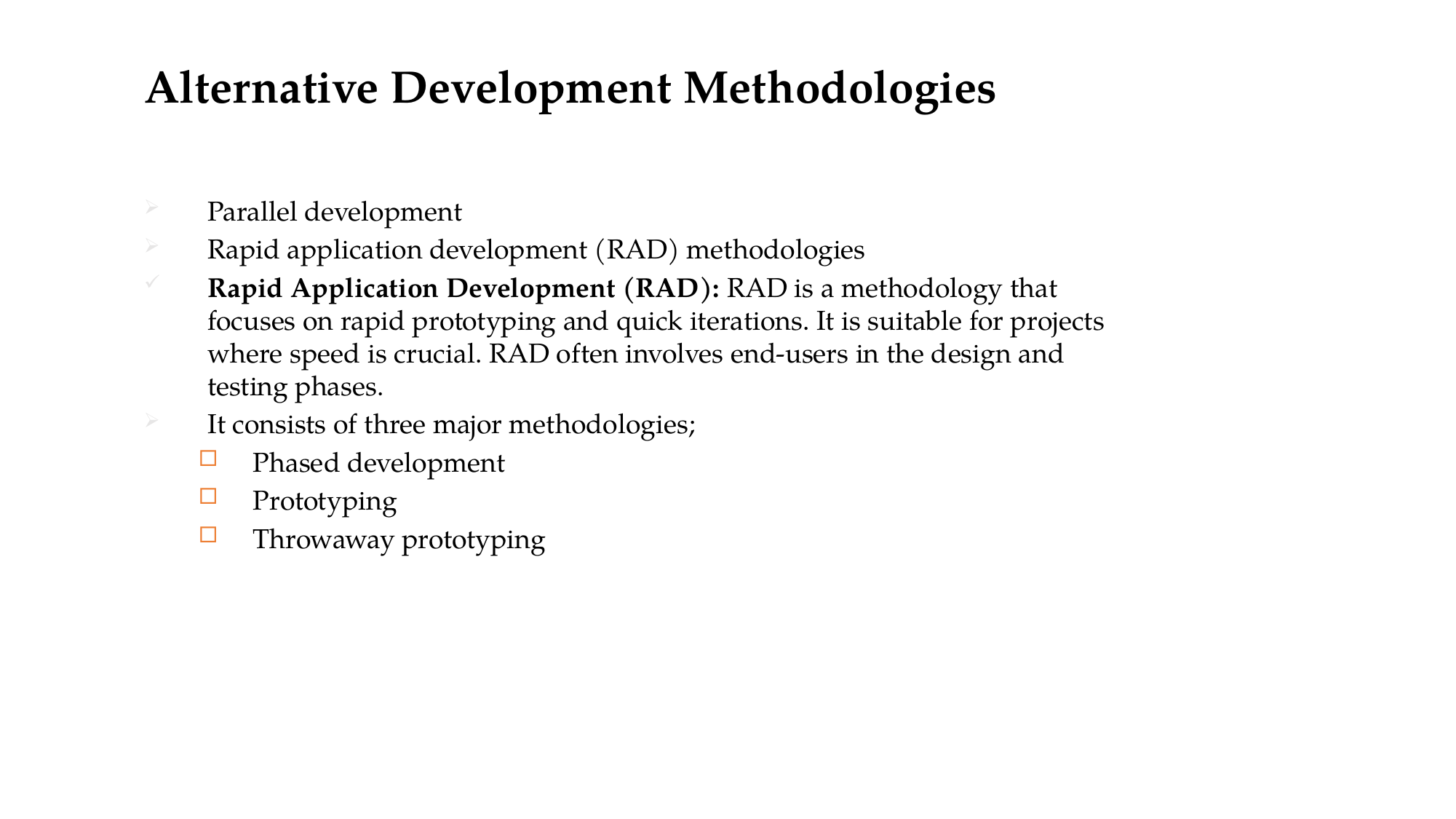

# Alternative Development Methodologies
Parallel development
Rapid application development (RAD) methodologies
Rapid Application Development (RAD): RAD is a methodology that focuses on rapid prototyping and quick iterations. It is suitable for projects where speed is crucial. RAD often involves end-users in the design and testing phases.
It consists of three major methodologies;
Phased development
Prototyping
Throwaway prototyping